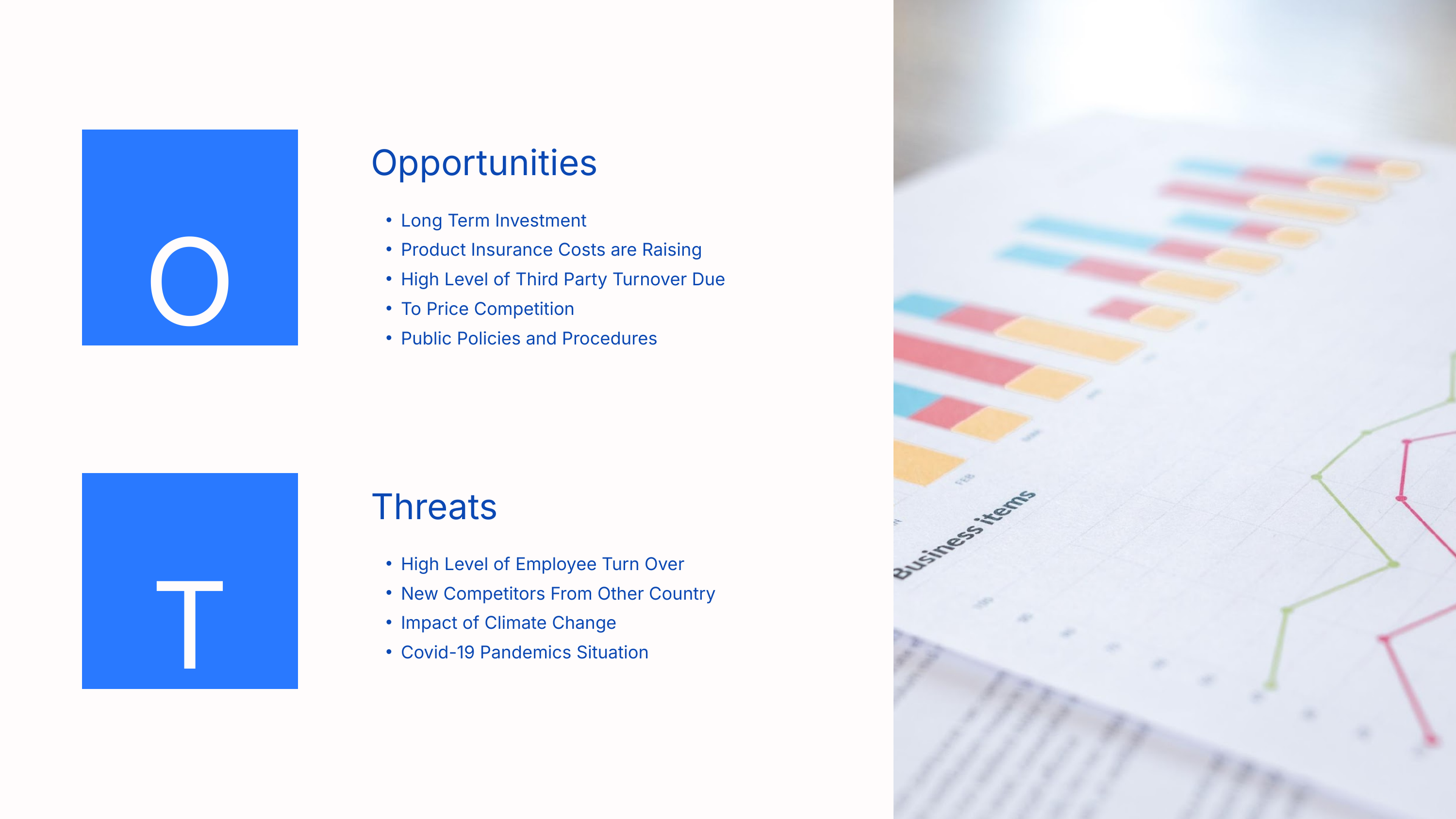

Opportunities

O
Long Term Investment
Product Insurance Costs are Raising
High Level of Third Party Turnover Due
To Price Competition
Public Policies and Procedures
Threats

T
High Level of Employee Turn Over
New Competitors From Other Country
Impact of Climate Change
Covid-19 Pandemics Situation